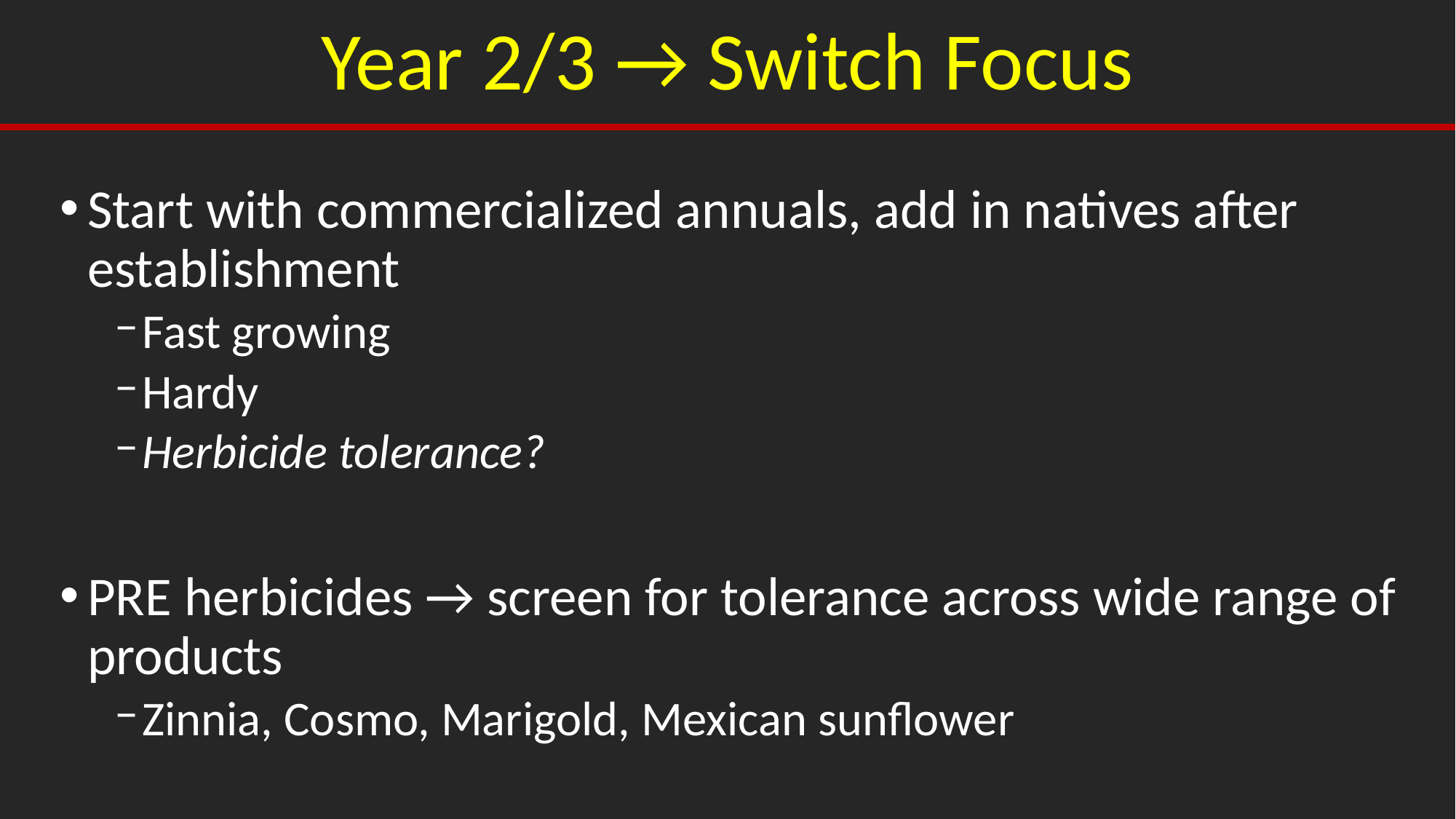

Year 2/3 → Switch Focus
Start with commercialized annuals, add in natives after establishment
Fast growing
Hardy
Herbicide tolerance?

PRE herbicides → screen for tolerance across wide range of products
Zinnia, Cosmo, Marigold, Mexican sunflower